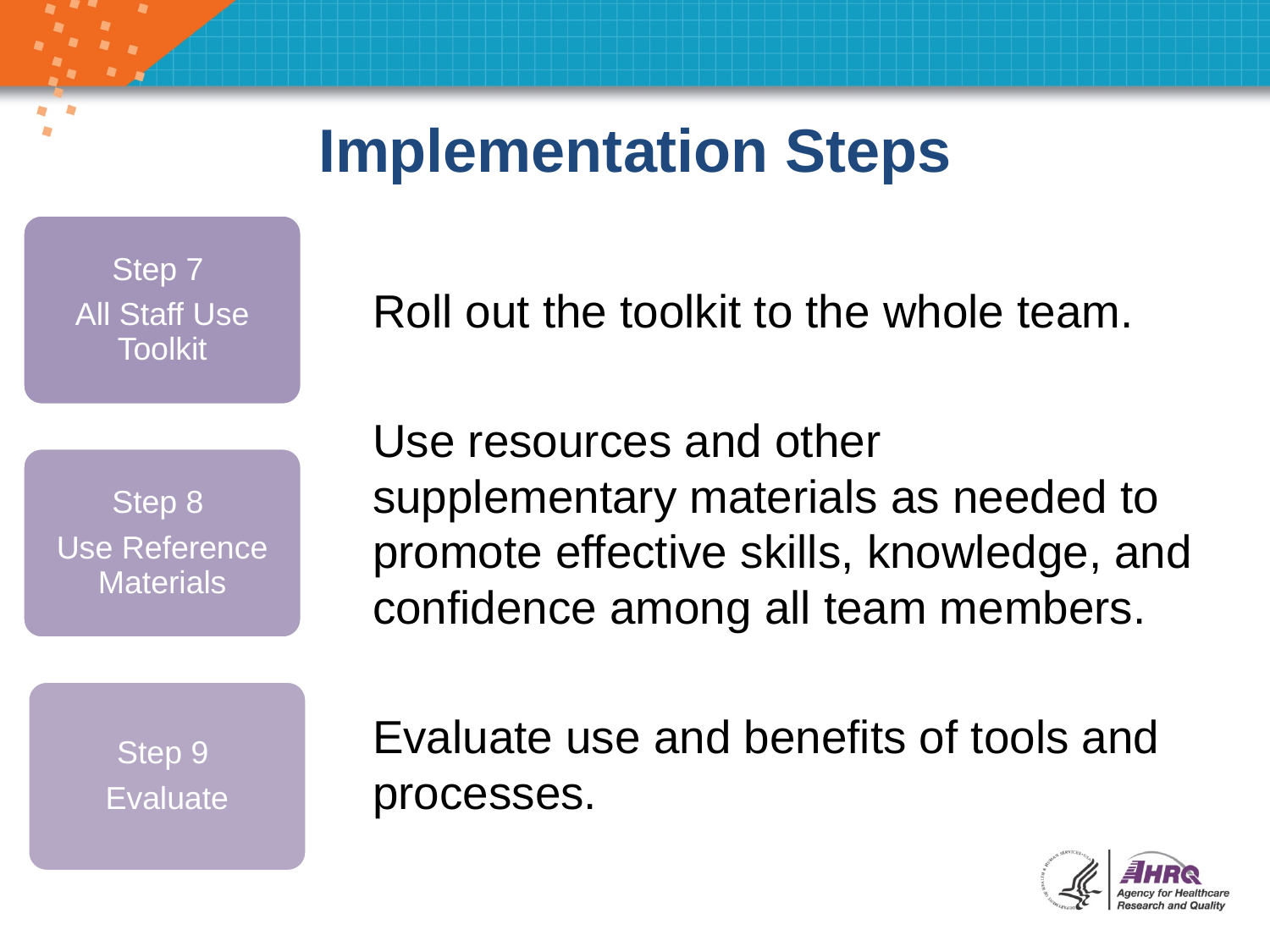

# Implementation Steps

Step 7
All Staff Use Toolkit
Roll out the toolkit to the whole team.

Use resources and other supplementary materials as needed to promote effective skills, knowledge, and confidence among all team members.

Evaluate use and benefits of tools and processes.

Step 8
Use Reference Materials

Step 9
Evaluate